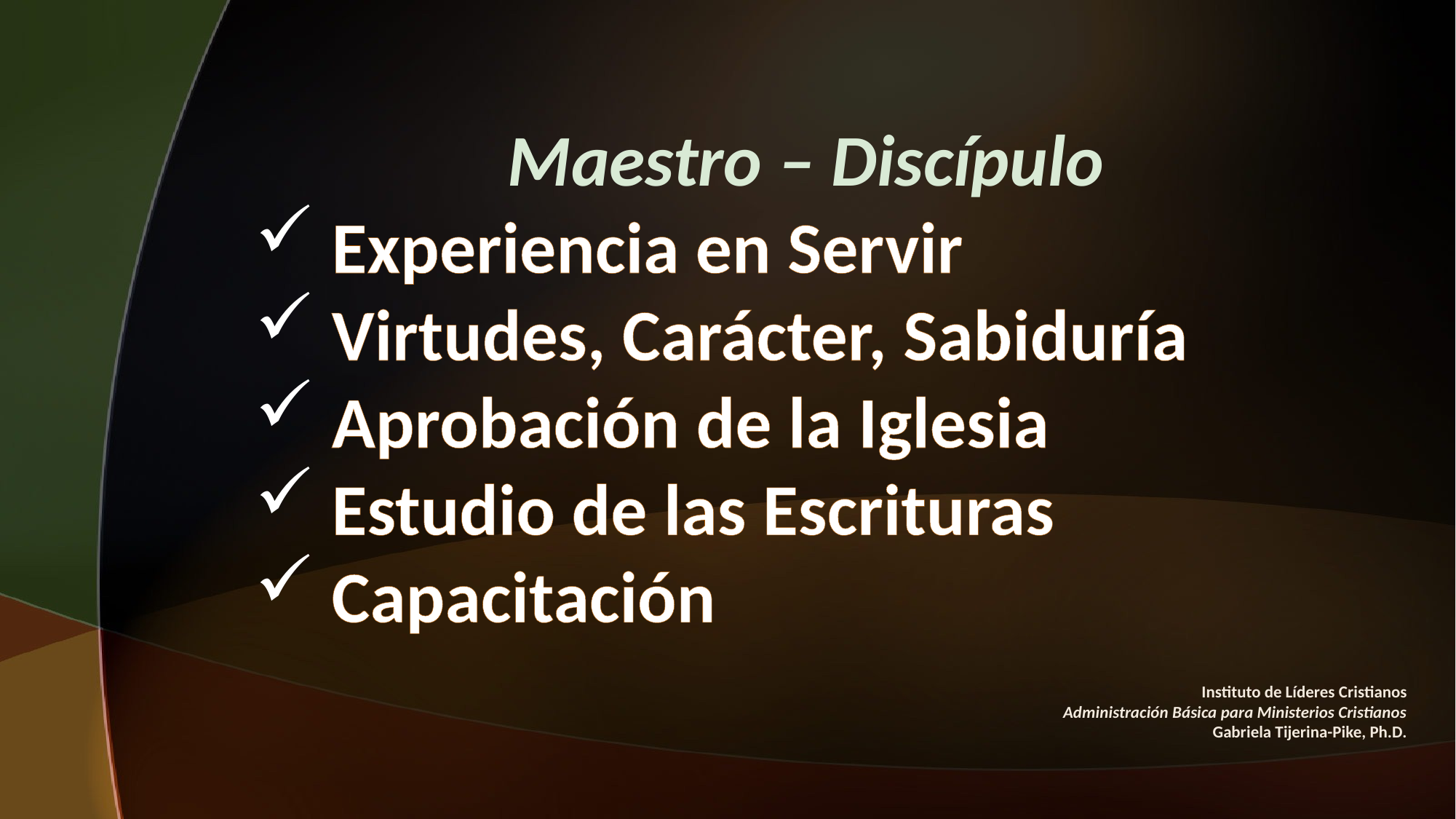

Maestro – Discípulo
 Experiencia en Servir
 Virtudes, Carácter, Sabiduría
 Aprobación de la Iglesia
 Estudio de las Escrituras
 Capacitación

Instituto de Líderes Cristianos
Administración Básica para Ministerios Cristianos
Gabriela Tijerina-Pike, Ph.D.